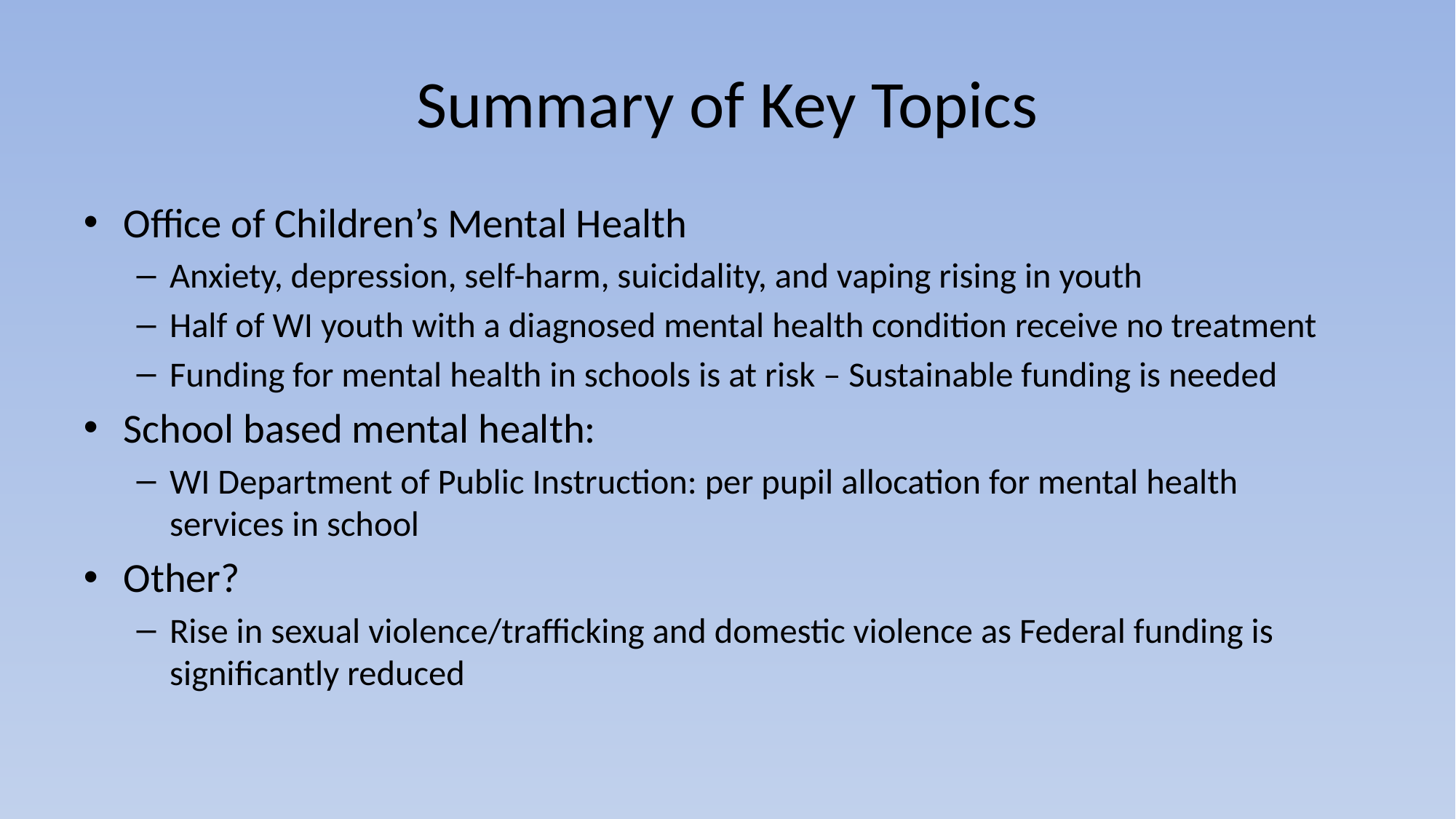

# Summary of Key Topics
Office of Children’s Mental Health
Anxiety, depression, self-harm, suicidality, and vaping rising in youth
Half of WI youth with a diagnosed mental health condition receive no treatment
Funding for mental health in schools is at risk – Sustainable funding is needed
School based mental health:
WI Department of Public Instruction: per pupil allocation for mental health services in school
Other?
Rise in sexual violence/trafficking and domestic violence as Federal funding is significantly reduced